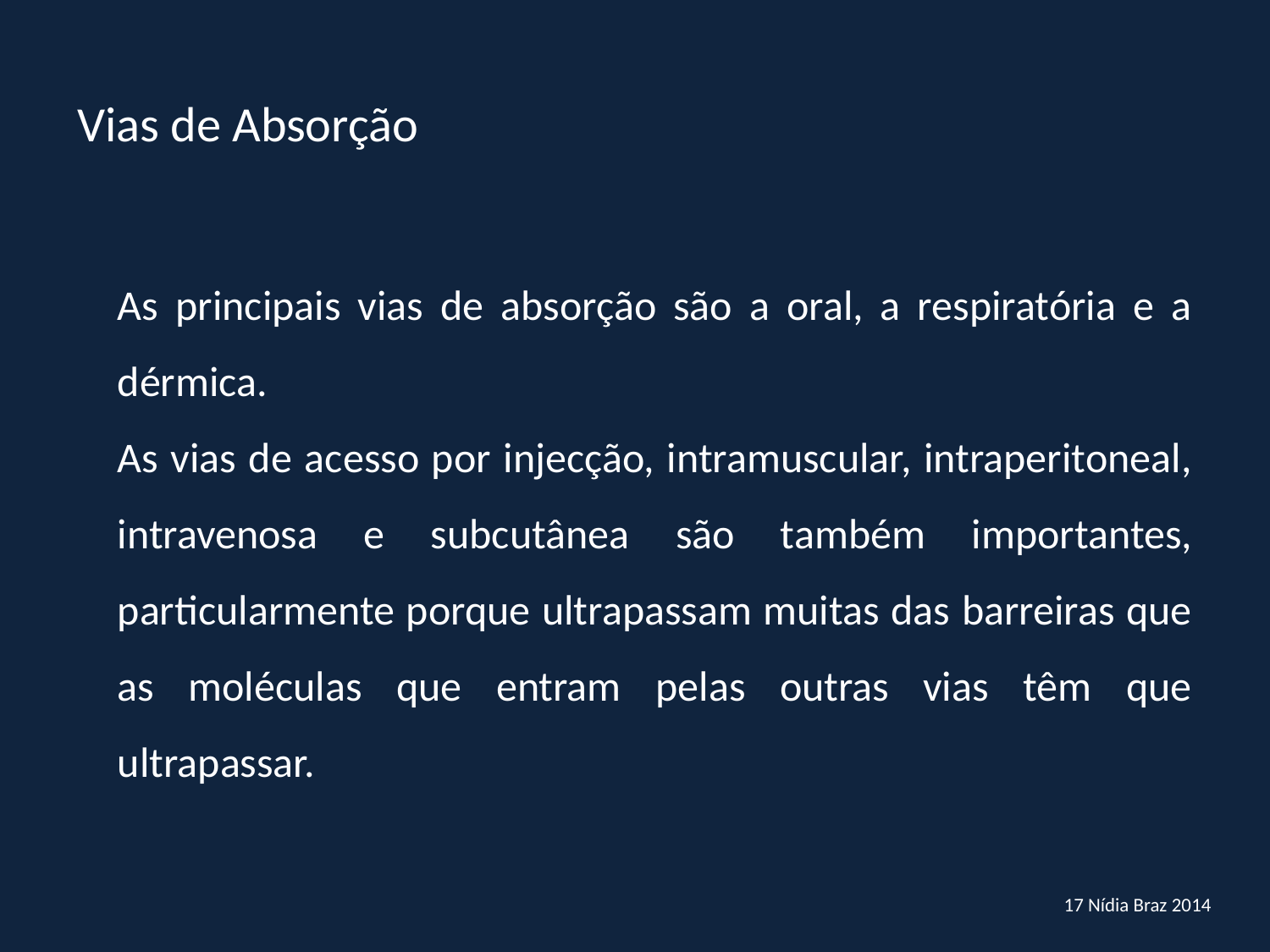

Vias de Absorção
As principais vias de absorção são a oral, a respiratória e a dérmica.
As vias de acesso por injecção, intramuscular, intraperitoneal, intravenosa e subcutânea são também importantes, particularmente porque ultrapassam muitas das barreiras que as moléculas que entram pelas outras vias têm que ultrapassar.
17 Nídia Braz 2014